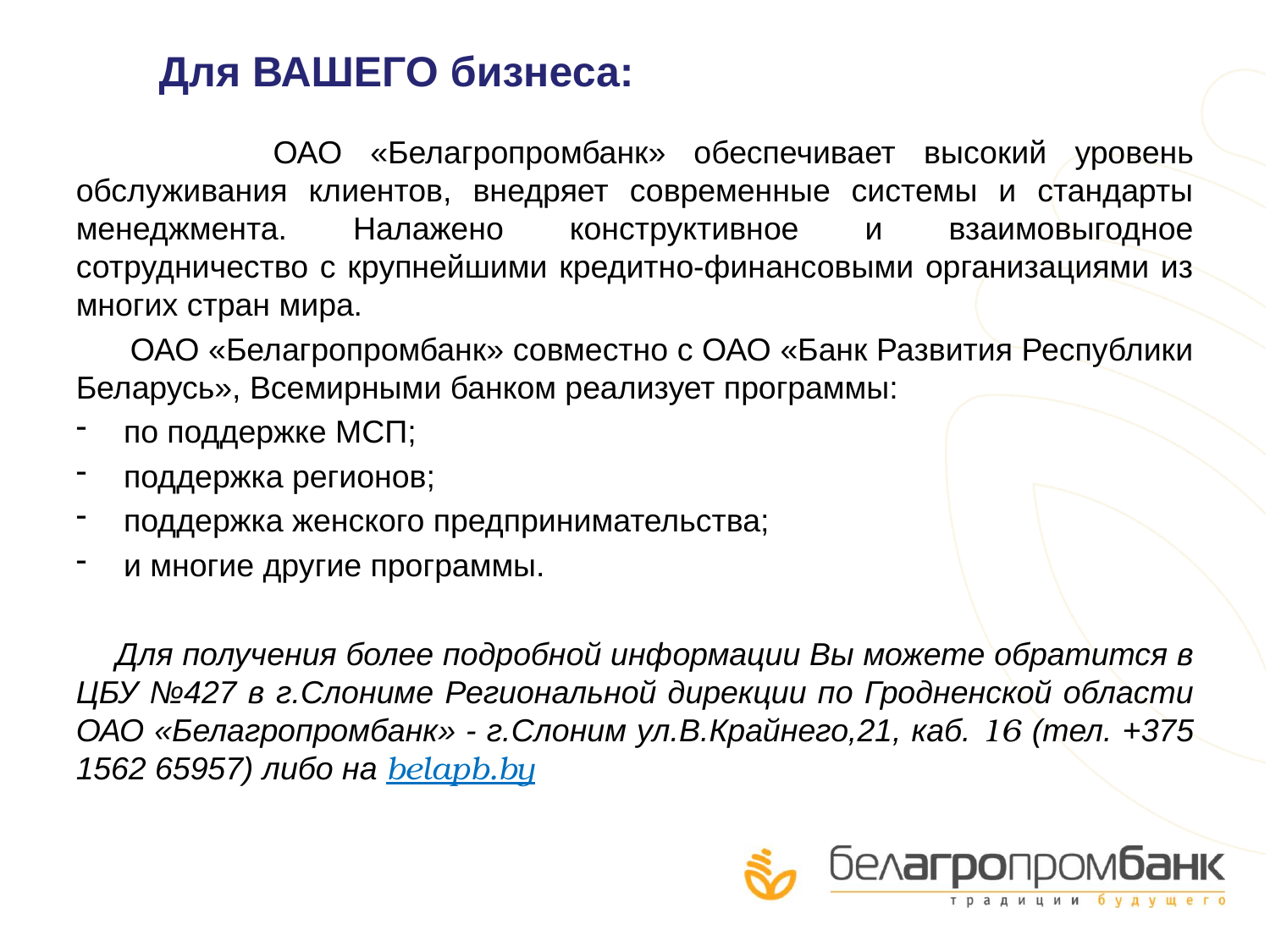

# Для ВАШЕГО бизнеса:
       ОАО «Белагропромбанк» обеспечивает высокий уровень обслуживания клиентов, внедряет современные системы и стандарты менеджмента. Налажено конструктивное и взаимовыгодное сотрудничество с крупнейшими кредитно-финансовыми организациями из многих стран мира.
      ОАО «Белагропромбанк» совместно с ОАО «Банк Развития Республики Беларусь», Всемирными банком реализует программы:
по поддержке МСП;
поддержка регионов;
поддержка женского предпринимательства;
и многие другие программы.

    Для получения более подробной информации Вы можете обратится в ЦБУ №427 в г.Слониме Региональной дирекции по Гродненской области ОАО «Белагропромбанк» - г.Слоним ул.В.Крайнего,21, каб. 16 (тел. +375 1562 65957) либо на belapb.by